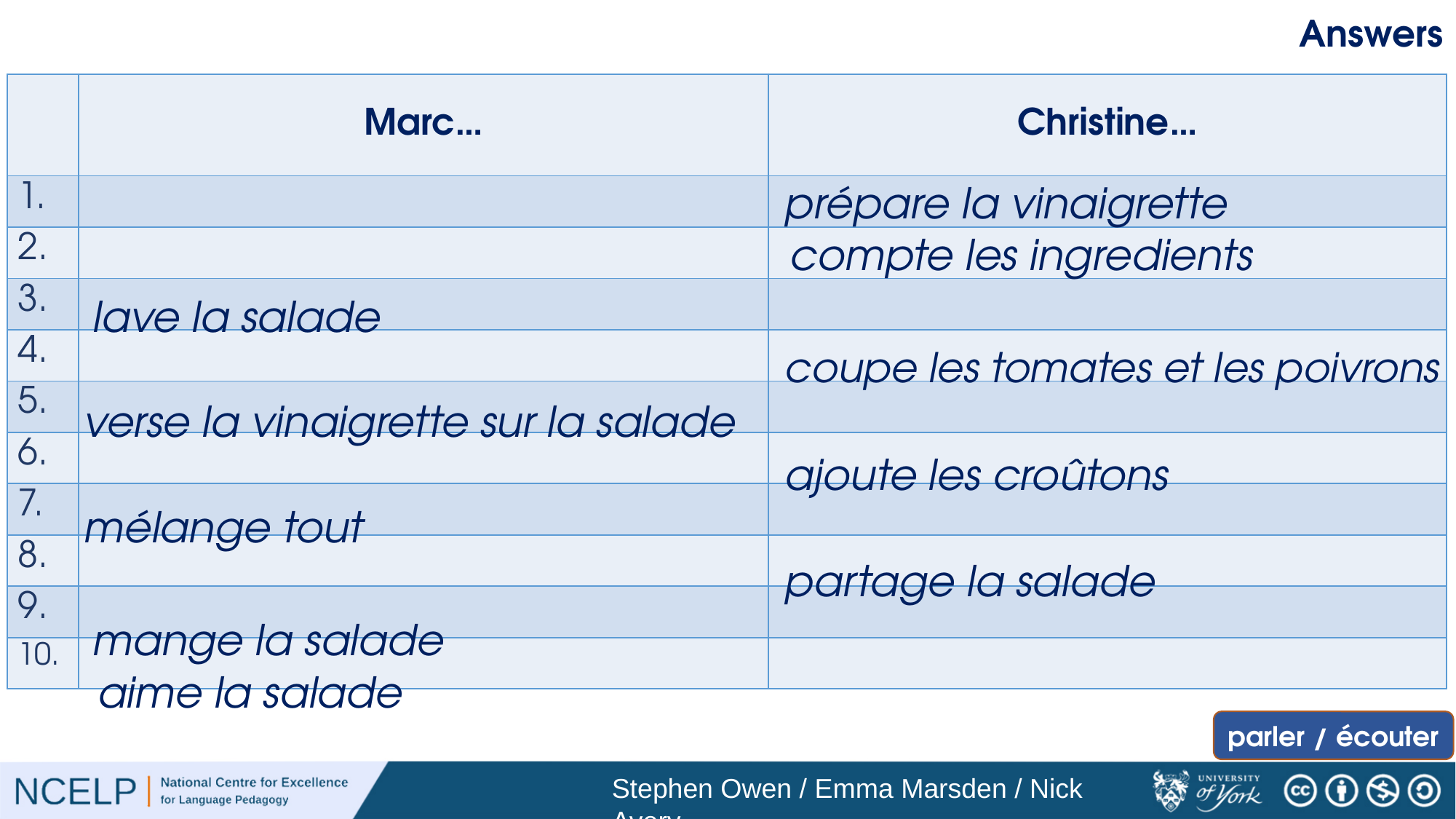

Answers
|  | Marc… | Christine… |
| --- | --- | --- |
| 1. |  |  |
| 2. |  |  |
| 3. |  |  |
| 4. |  |  |
| 5. |  |  |
| 6. |  |  |
| 7. |  |  |
| 8. |  |  |
| 9. |  |  |
| 10. |  |  |
prépare la vinaigrette
compte les ingredients
lave la salade
coupe les tomates et les poivrons
verse la vinaigrette sur la salade
ajoute les croûtons
mélange tout
partage la salade
mange la salade
aime la salade
parler / écouter
Stephen Owen / Emma Marsden / Nick Avery